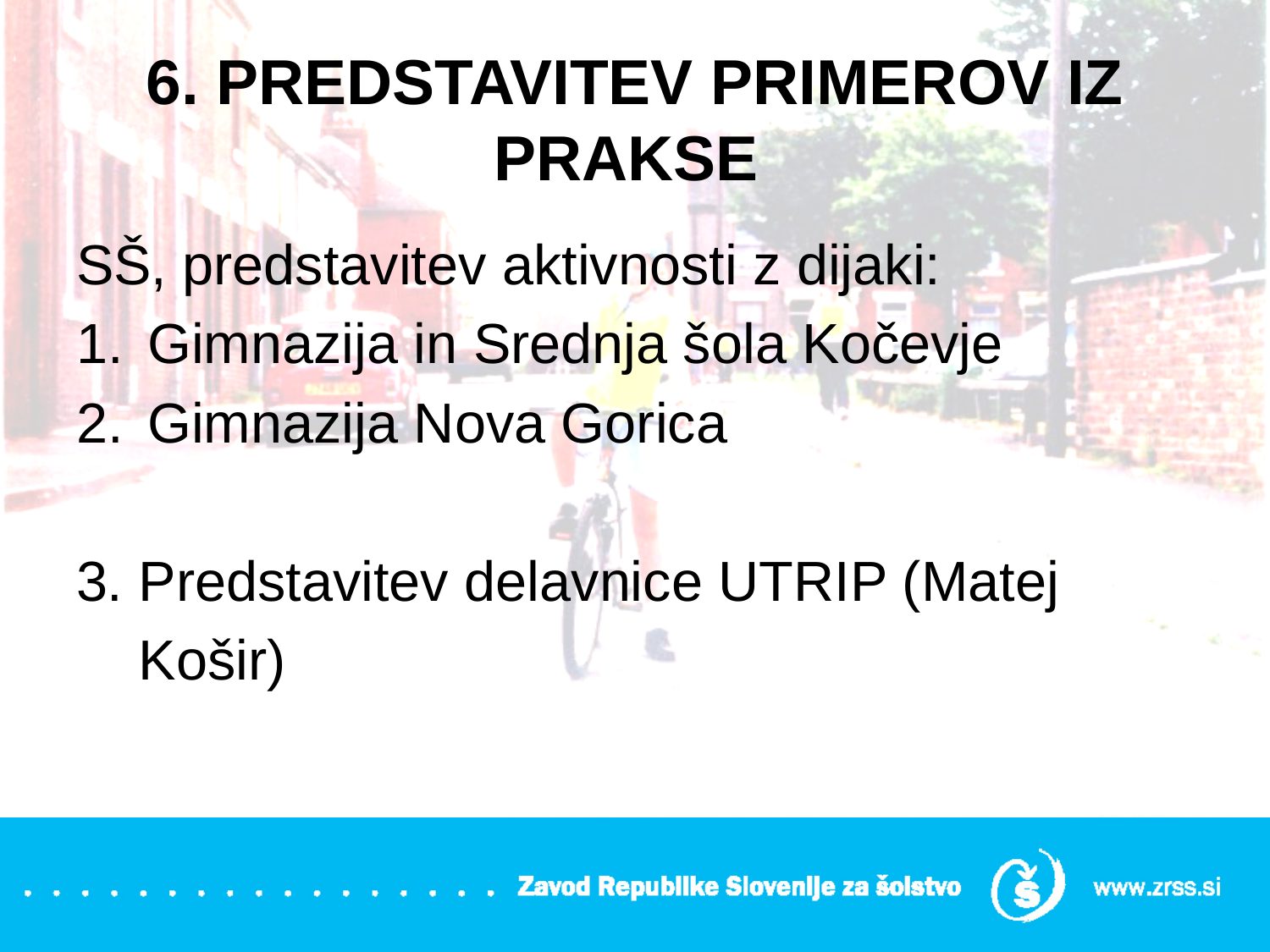

# 6. PREDSTAVITEV PRIMEROV IZ PRAKSE
SŠ, predstavitev aktivnosti z dijaki:
Gimnazija in Srednja šola Kočevje
Gimnazija Nova Gorica

3. Predstavitev delavnice UTRIP (Matej
    Košir)